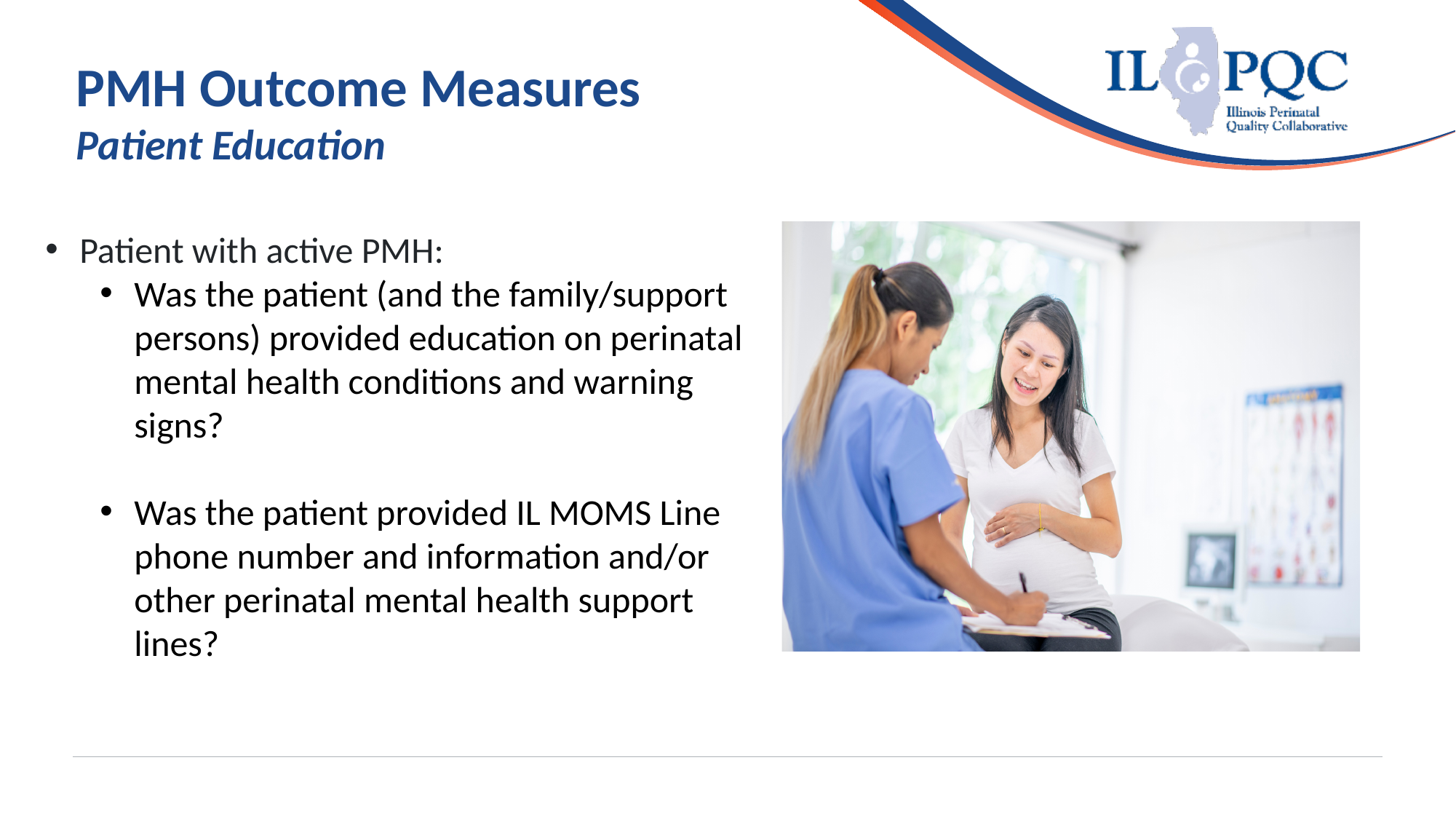

PMH Outcome Measures
Patient Education
Patient with active PMH:
Was the patient (and the family/support persons) provided education on perinatal mental health conditions and warning signs?

Was the patient provided IL MOMS Line phone number and information and/or other perinatal mental health support lines?